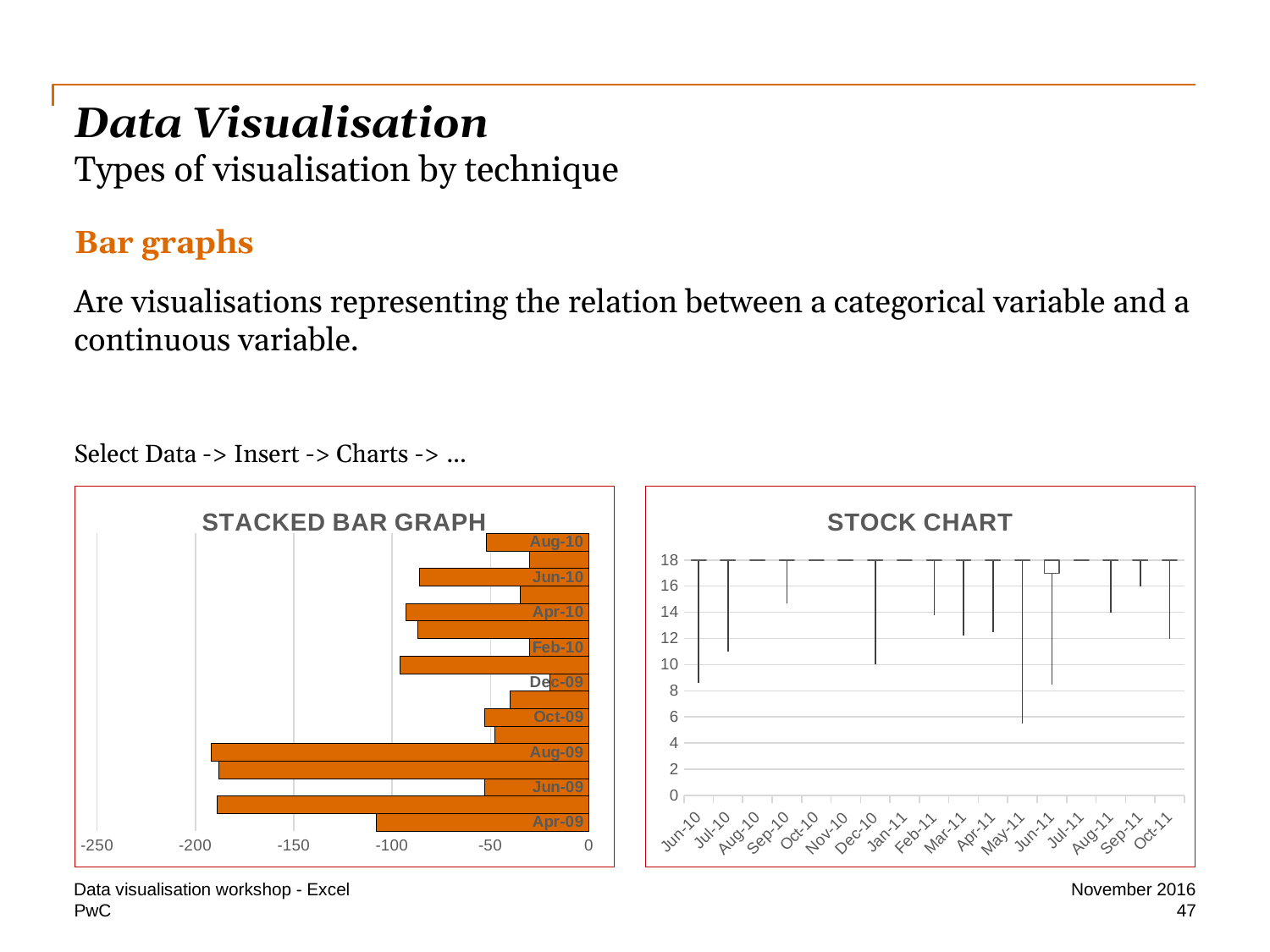

# Data Visualisation Types of visualisation by technique
Bar graphs
Are visualisations representing the relation between a categorical variable and a continuous variable.

Select Data -> Insert -> Charts -> …

### Chart: STACKED BAR GRAPH

| Category |  |  |
|---|---|---|
| 40391 | -52.0 | 26.0 |
| 40360 | -30.0 | 30.0 |
| 40330 | -86.0 | 43.0 |
| 40299 | -35.0 | 35.0 |
| 40269 | -93.0 | 93.0 |
| 40238 | -87.0 | 29.0 |
| 40210 | -30.0 | 10.0 |
| 40179 | -96.0 | 96.0 |
| 40148 | -20.0 | 20.0 |
| 40118 | -40.0 | 40.0 |
| 40087 | -53.0 | 53.0 |
| 40057 | -48.0 | 16.0 |
| 40026 | -192.0 | 64.0 |
| 39995 | -188.0 | 94.0 |
| 39965 | -53.0 | 53.0 |
| 39934 | -189.0 | 63.0 |
| 39904 | -108.0 | 54.0 |

[unsupported chart]

Data visualisation workshop - Excel
November 2016
47